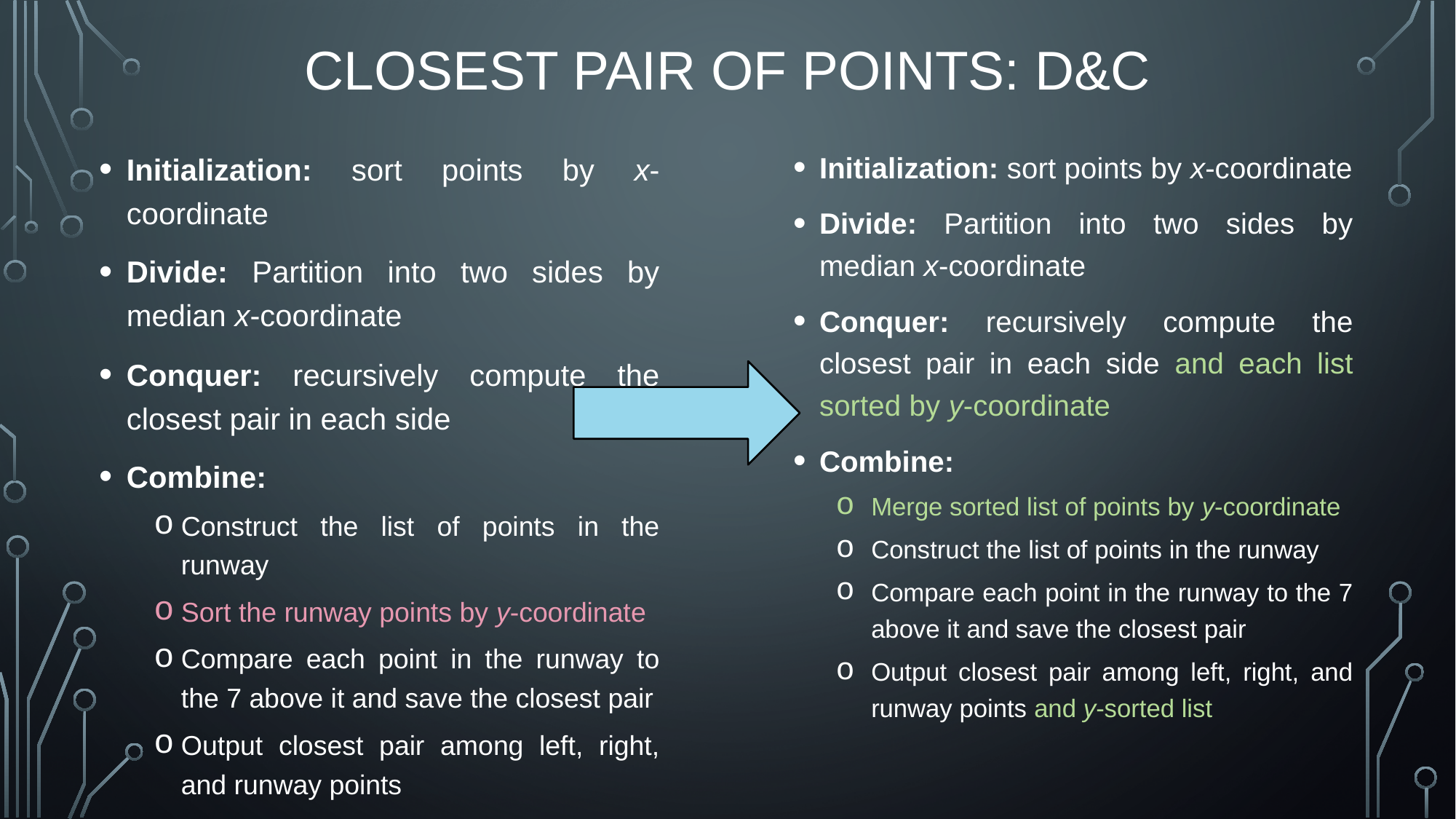

Closest Pair of Points: D&C
Initialization: sort points by x-coordinate
Divide: Partition into two sides by median x-coordinate
Conquer: recursively compute the closest pair in each side and each list sorted by y-coordinate
Combine:
Merge sorted list of points by y-coordinate
Construct the list of points in the runway
Compare each point in the runway to the 7 above it and save the closest pair
Output closest pair among left, right, and runway points and y-sorted list

Initialization: sort points by x-coordinate
Divide: Partition into two sides by median x-coordinate
Conquer: recursively compute the closest pair in each side
Combine:
Construct the list of points in the runway
Sort the runway points by y-coordinate
Compare each point in the runway to the 7 above it and save the closest pair
Output closest pair among left, right, and runway points